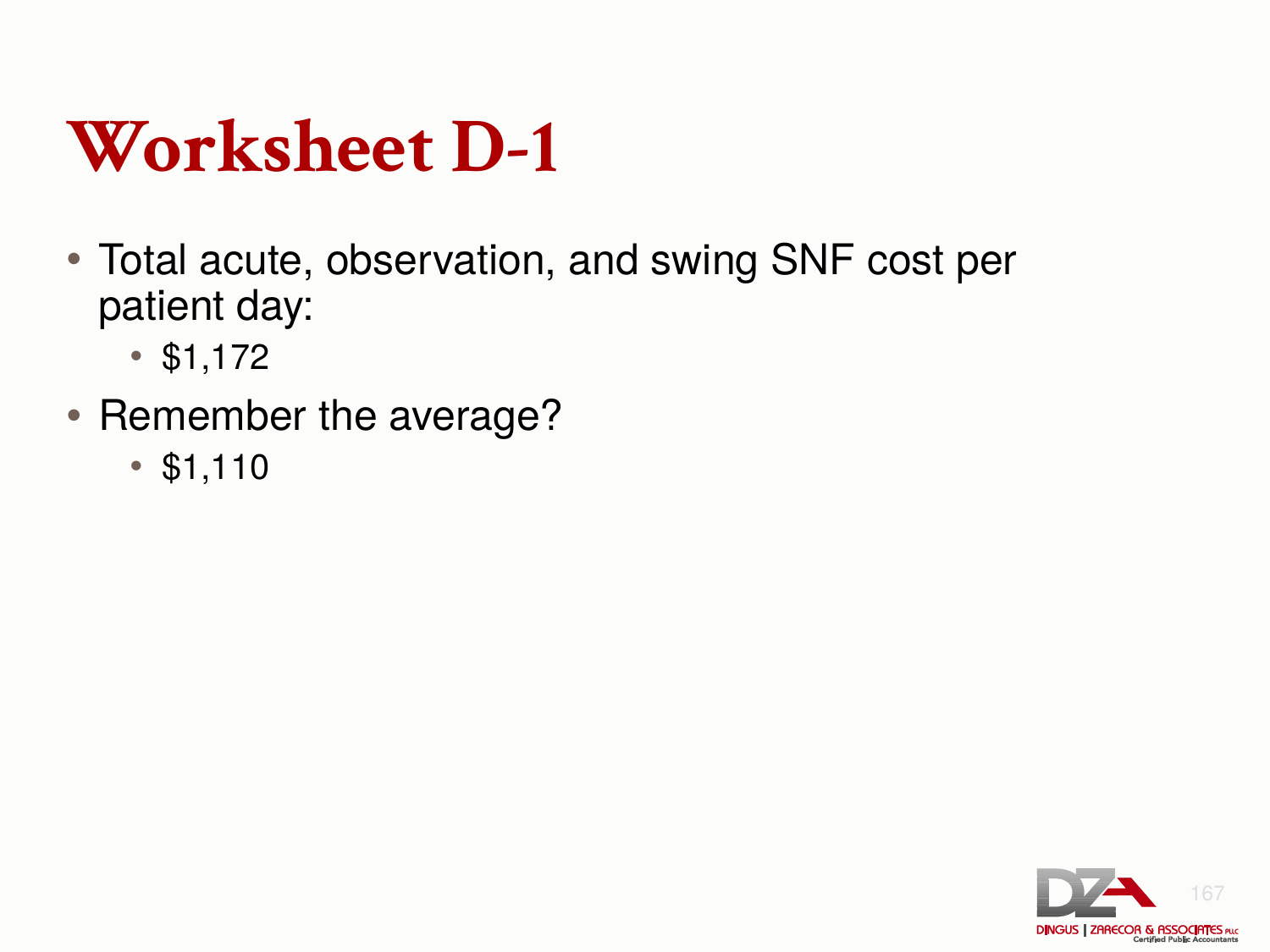

# Worksheet D-1
Total acute, observation, and swing SNF cost per patient day:
$1,172
Remember the average?
$1,110
167